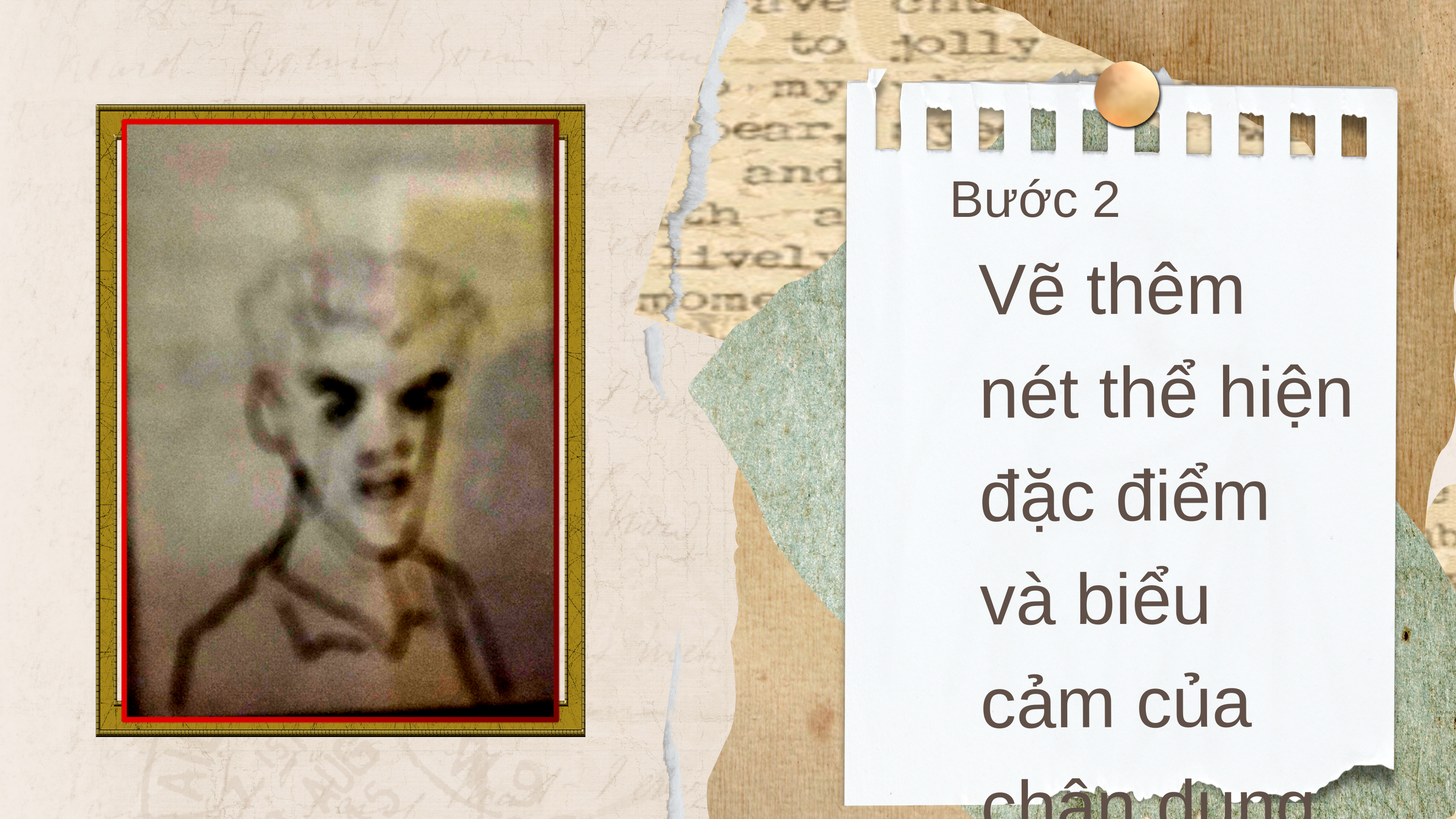

Bước 2
Vẽ thêm nét thể hiện đặc điểm và biểu cảm của chân dung